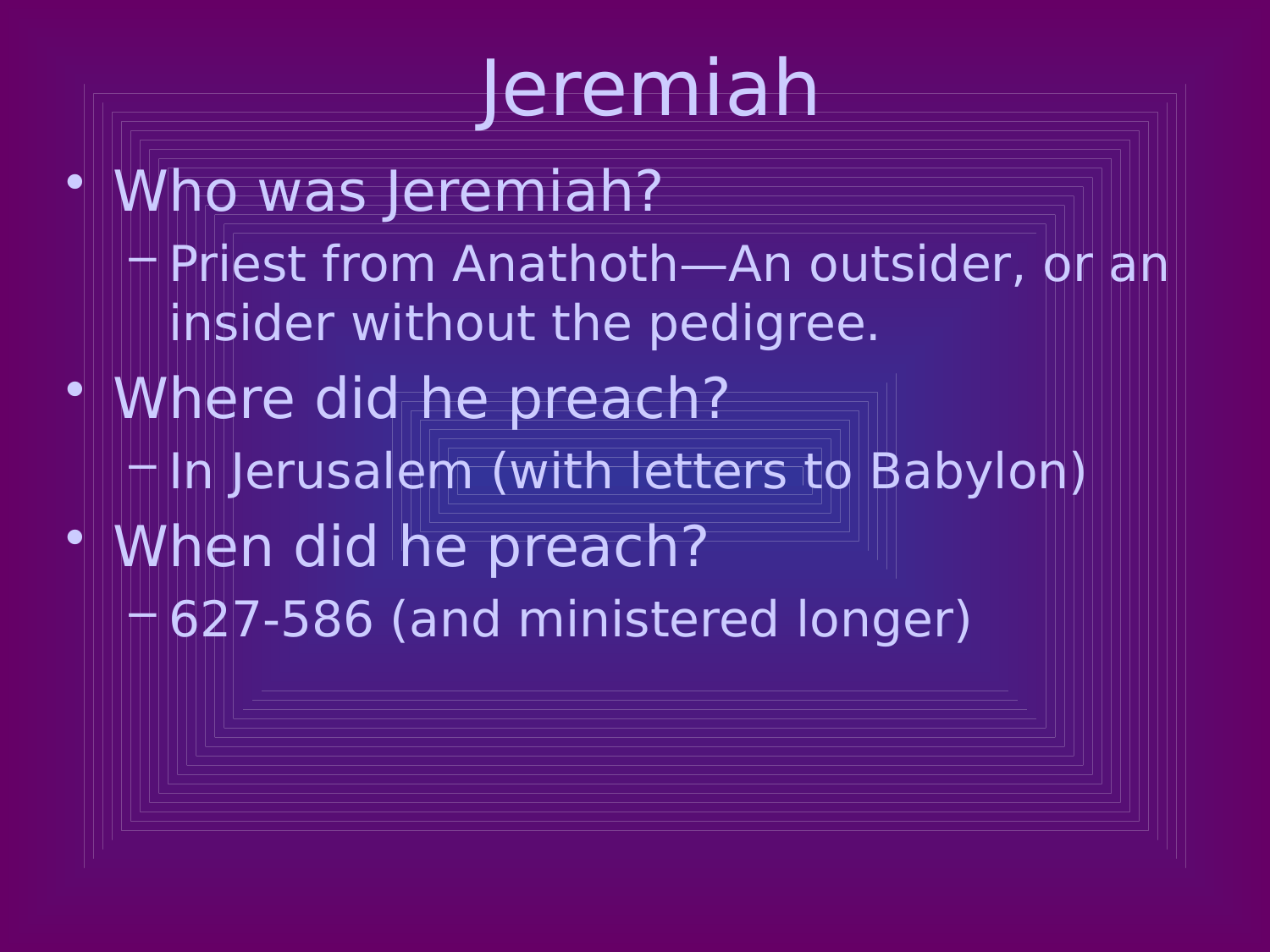

# Jeremiah
Who was Jeremiah?
Priest from Anathoth—An outsider, or an insider without the pedigree.
Where did he preach?
In Jerusalem (with letters to Babylon)
When did he preach?
627-586 (and ministered longer)